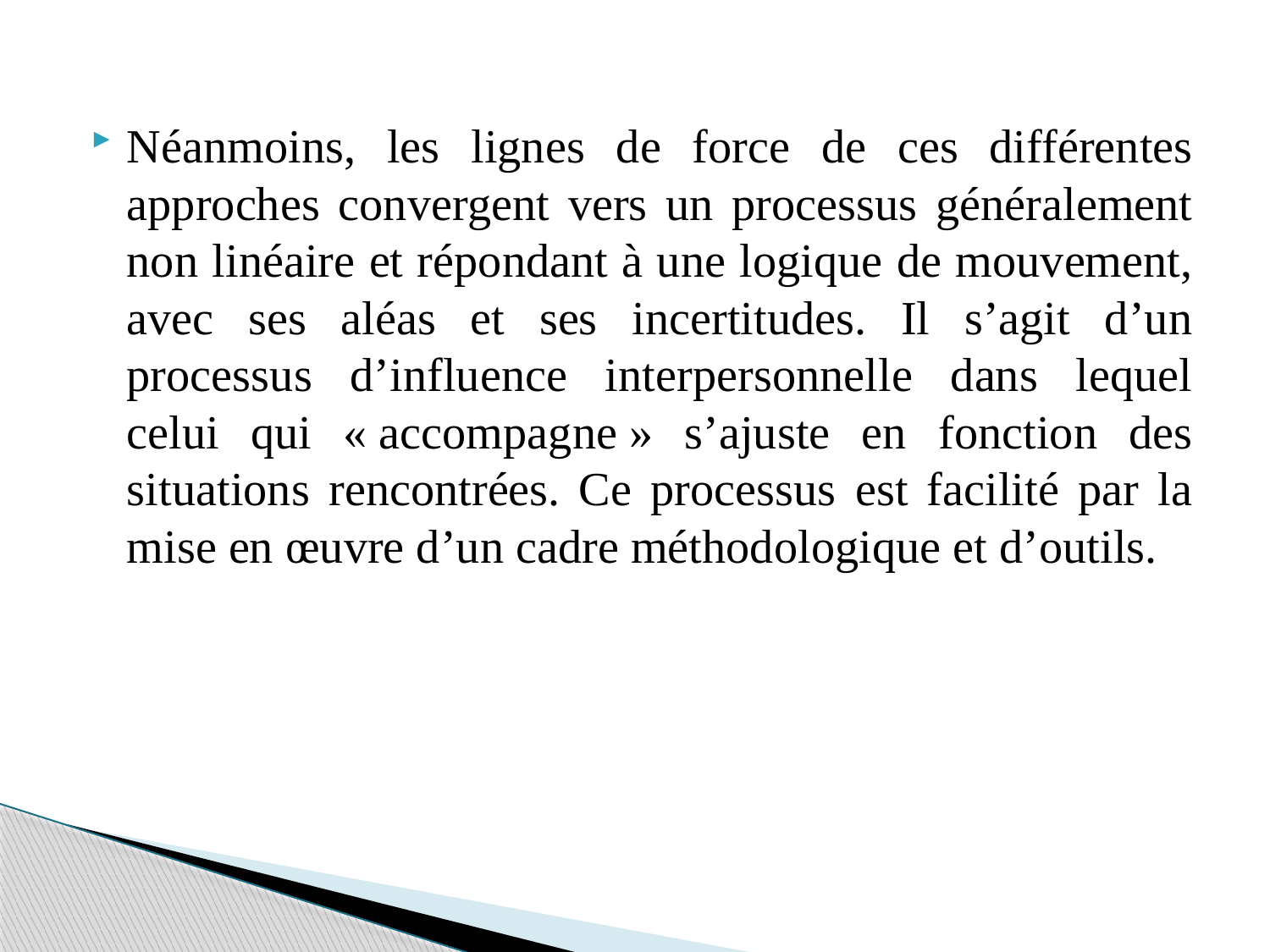

Néanmoins, les lignes de force de ces différentes approches convergent vers un processus généralement non linéaire et répondant à une logique de mouvement, avec ses aléas et ses incertitudes. Il s’agit d’un processus d’influence interpersonnelle dans lequel celui qui « accompagne » s’ajuste en fonction des situations rencontrées. Ce processus est facilité par la mise en œuvre d’un cadre méthodologique et d’outils.